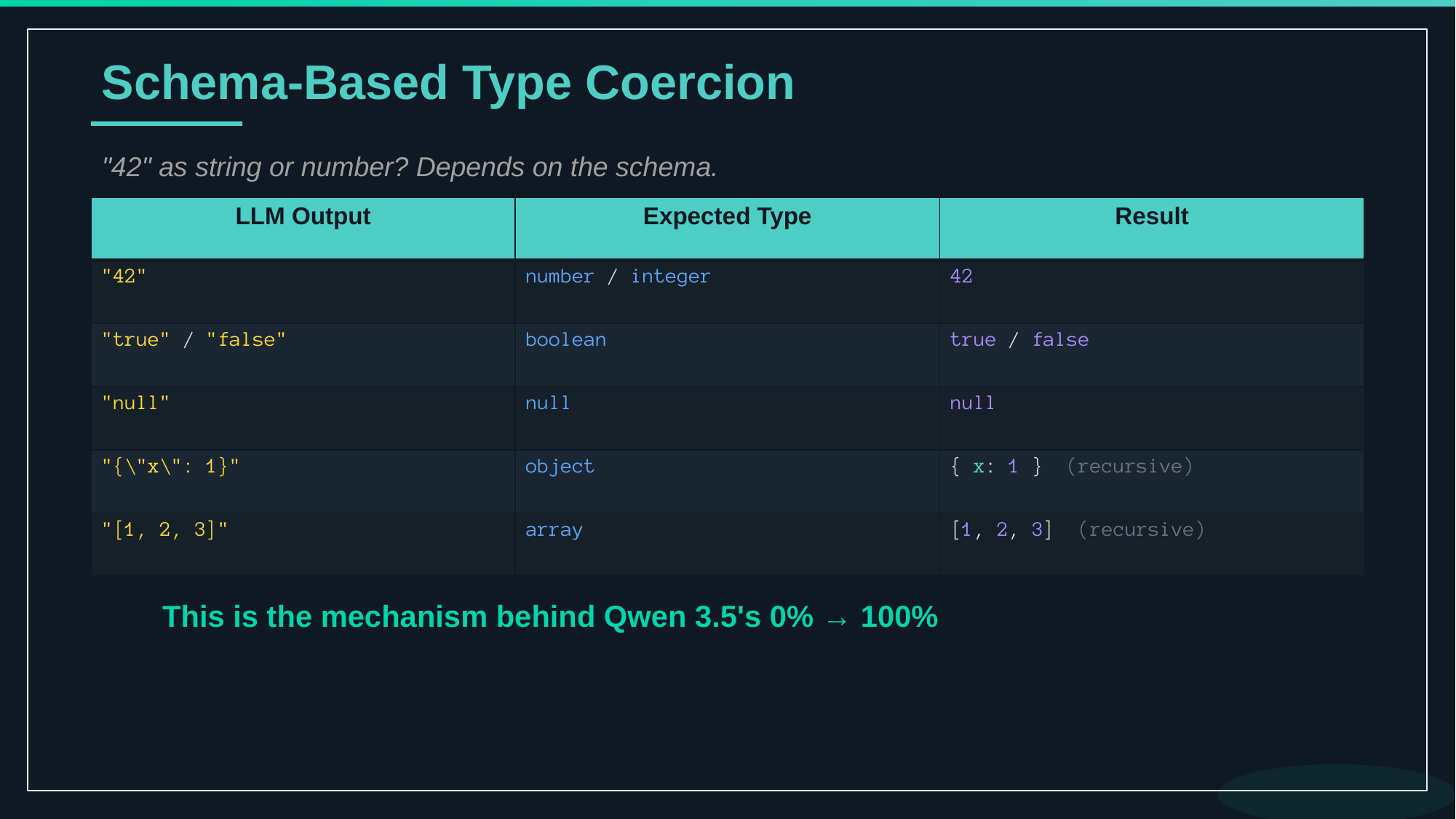

Schema-Based Type Coercion

"42" as string or number? Depends on the schema.
| LLM Output | Expected Type | Result |
| --- | --- | --- |
| "42" | number / integer | 42 |
| "true" / "false" | boolean | true / false |
| "null" | null | null |
| "{\"x\": 1}" | object | { x: 1 } (recursive) |
| "[1, 2, 3]" | array | [1, 2, 3] (recursive) |
This is the mechanism behind Qwen 3.5's 0% → 100%